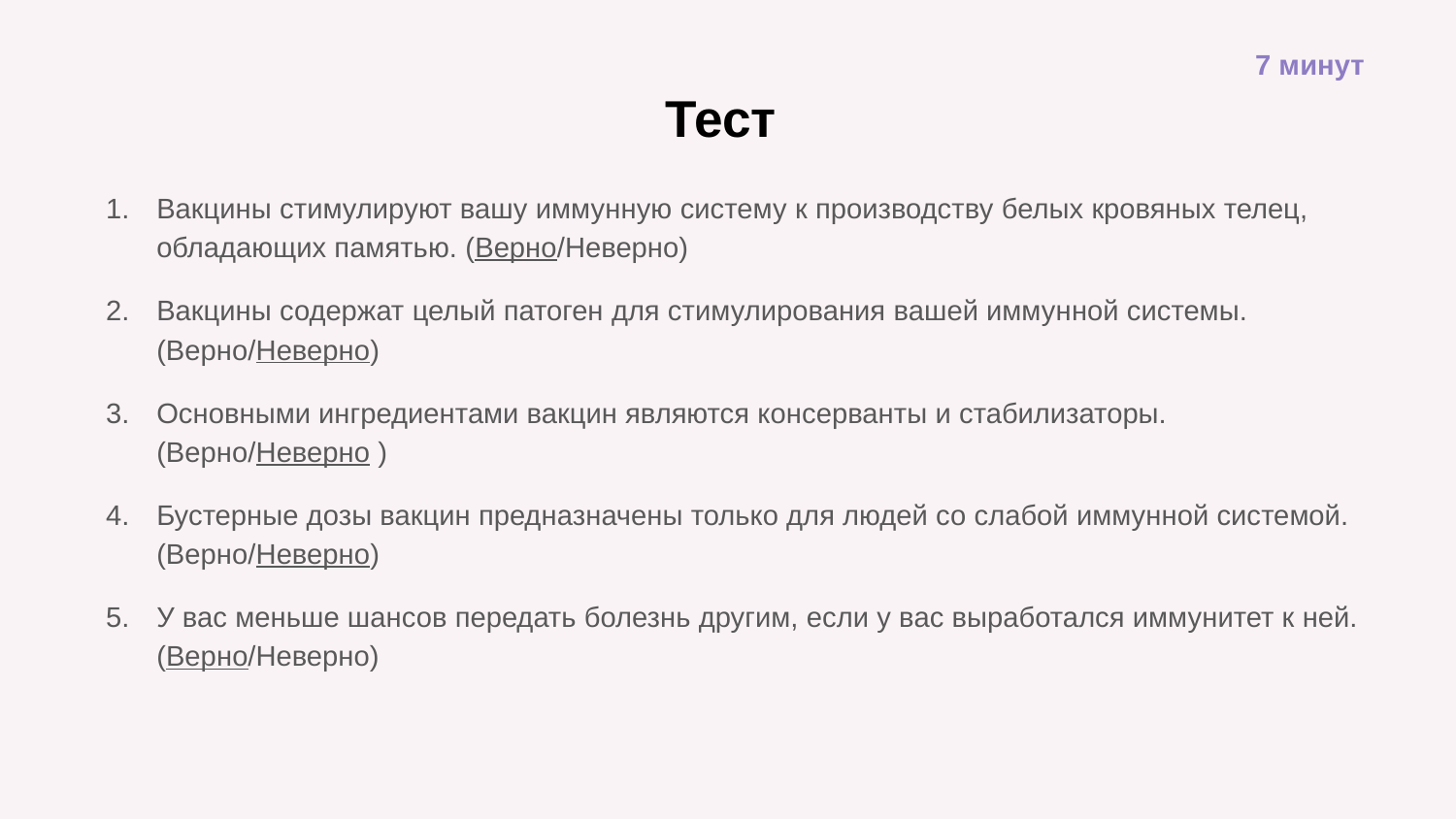

7 минут
# Тест

Вакцины стимулируют вашу иммунную систему к производству белых кровяных телец, обладающих памятью. (Верно/Неверно)
Вакцины содержат целый патоген для стимулирования вашей иммунной системы. (Верно/Неверно)
Основными ингредиентами вакцин являются консерванты и стабилизаторы. (Верно/Неверно )
Бустерные дозы вакцин предназначены только для людей со слабой иммунной системой. (Верно/Неверно)
У вас меньше шансов передать болезнь другим, если у вас выработался иммунитет к ней. (Верно/Неверно)